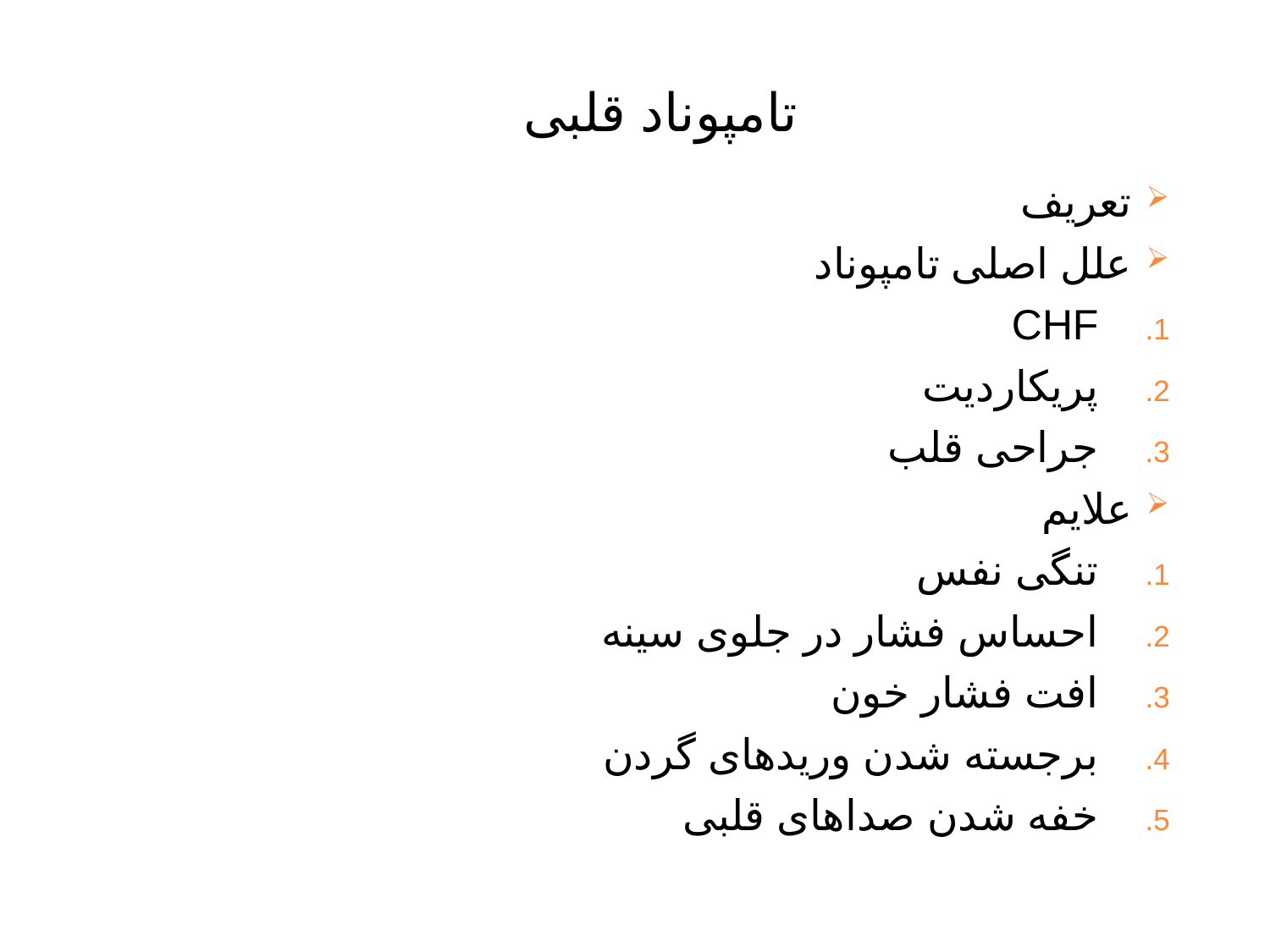

# تامپوناد قلبی
تعریف
علل اصلی تامپوناد
CHF
پریکاردیت
جراحی قلب
علایم
تنگی نفس
احساس فشار در جلوی سینه
افت فشار خون
برجسته شدن وریدهای گردن
خفه شدن صداهای قلبی